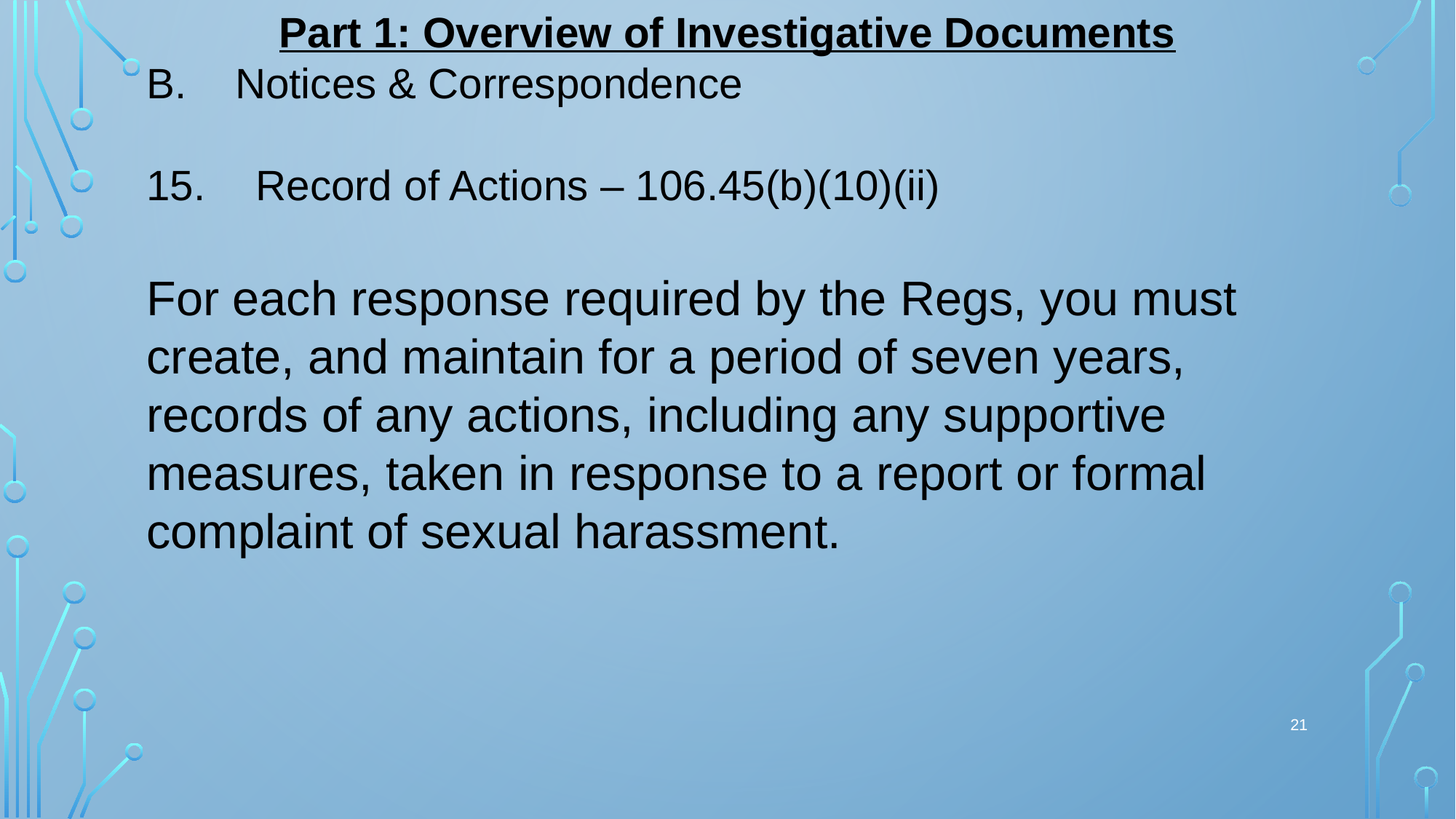

Part 1: Overview of Investigative Documents
Notices & Correspondence

15.	Record of Actions – 106.45(b)(10)(ii)

For each response required by the Regs, you must create, and maintain for a period of seven years, records of any actions, including any supportive measures, taken in response to a report or formal complaint of sexual harassment.

21